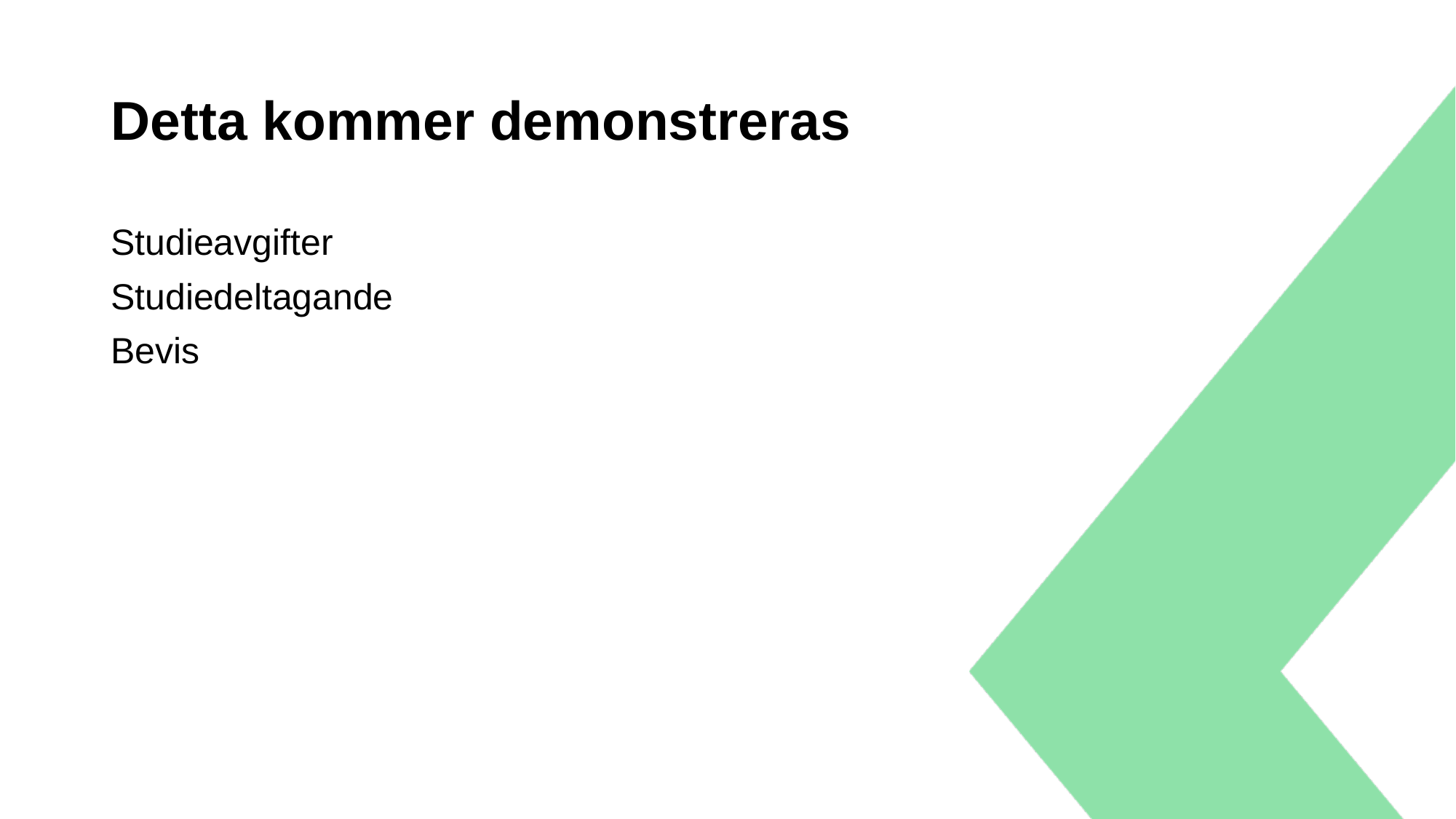

# Detta kommer demonstreras
Studieavgifter
Studiedeltagande
Bevis